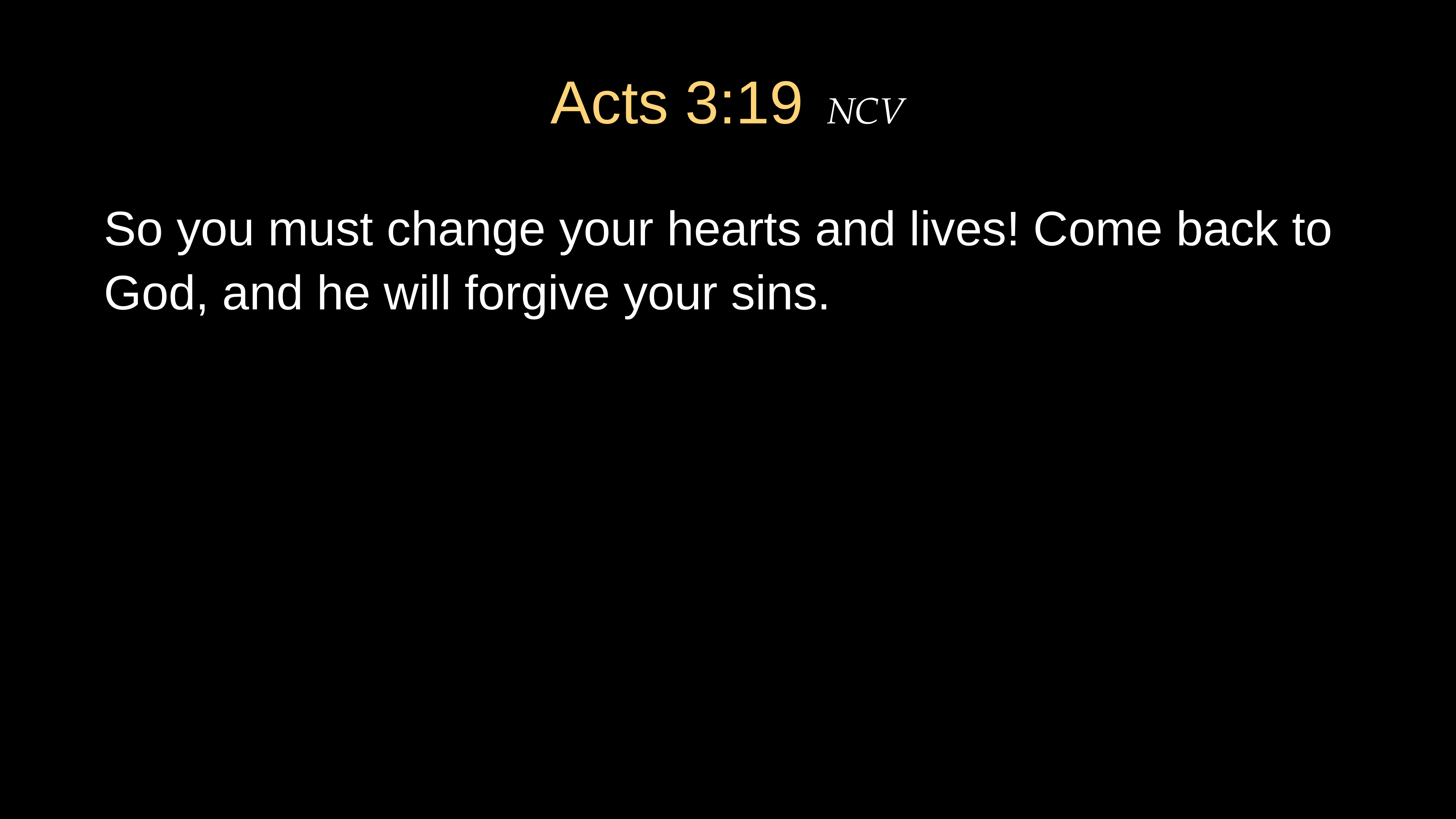

# Acts 3:19 NCV
So you must change your hearts and lives! Come back to God, and he will forgive your sins.